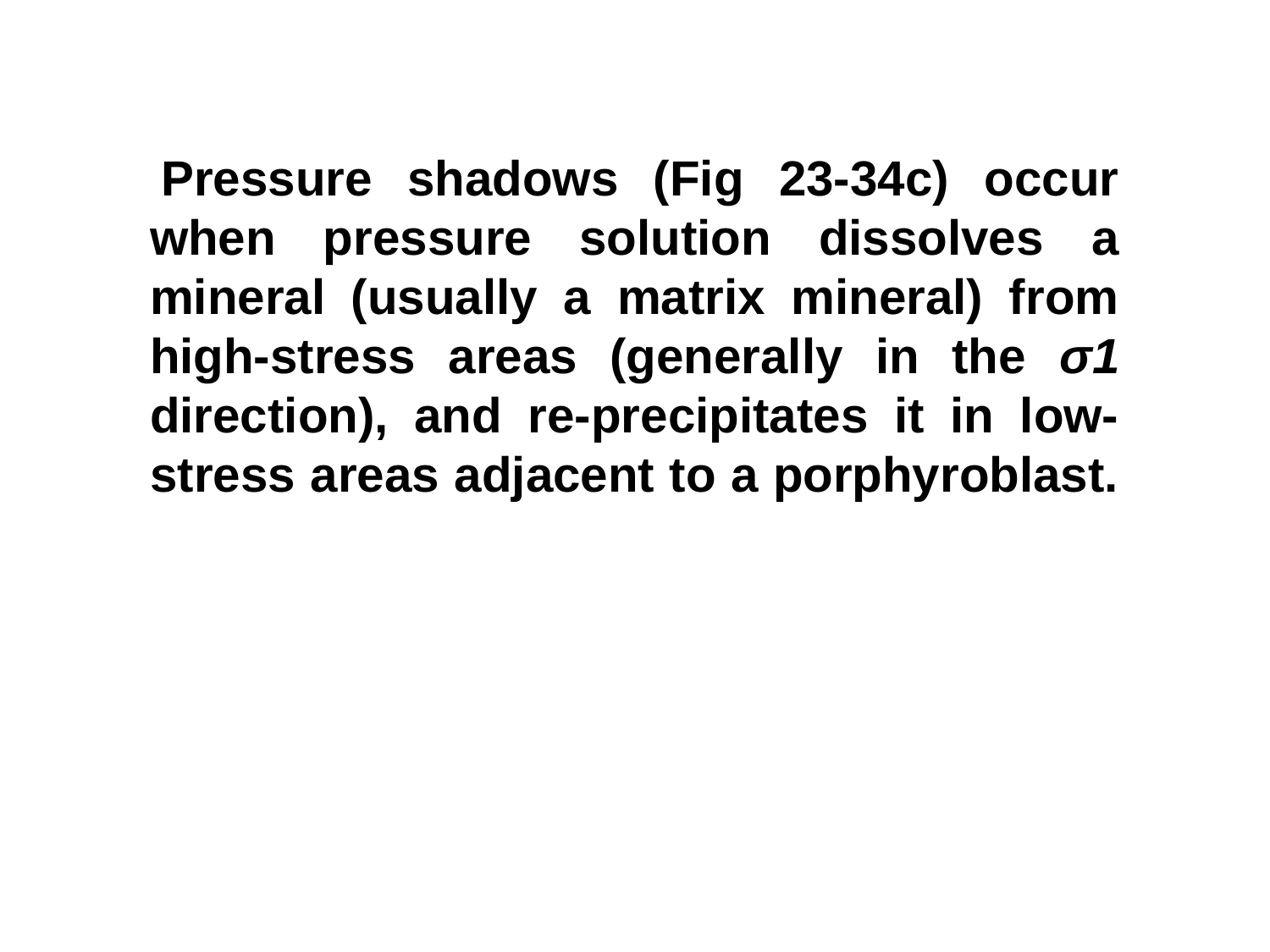

Pressure shadows (Fig 23-34c) occur when pressure solution dissolves a mineral (usually a matrix mineral) from high-stress areas (generally in the σ1 direction), and re-precipitates it in low-stress areas adjacent to a porphyroblast.